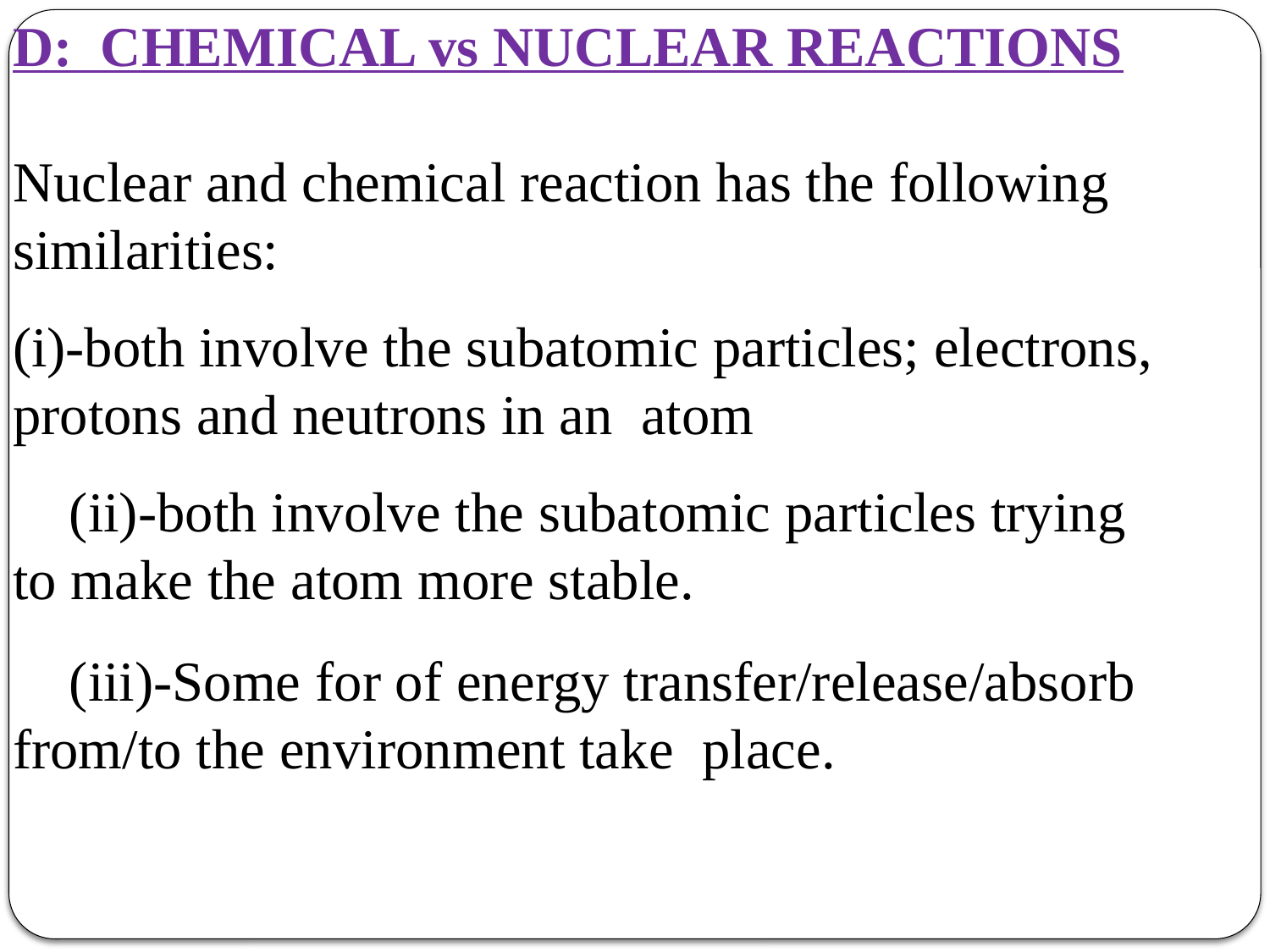

D:  CHEMICAL vs NUCLEAR REACTIONS

Nuclear and chemical reaction has the following similarities:

(i)-both involve the subatomic particles; electrons, protons and neutrons in an  atom

    (ii)-both involve the subatomic particles trying to make the atom more stable.

    (iii)-Some for of energy transfer/release/absorb from/to the environment take  place.